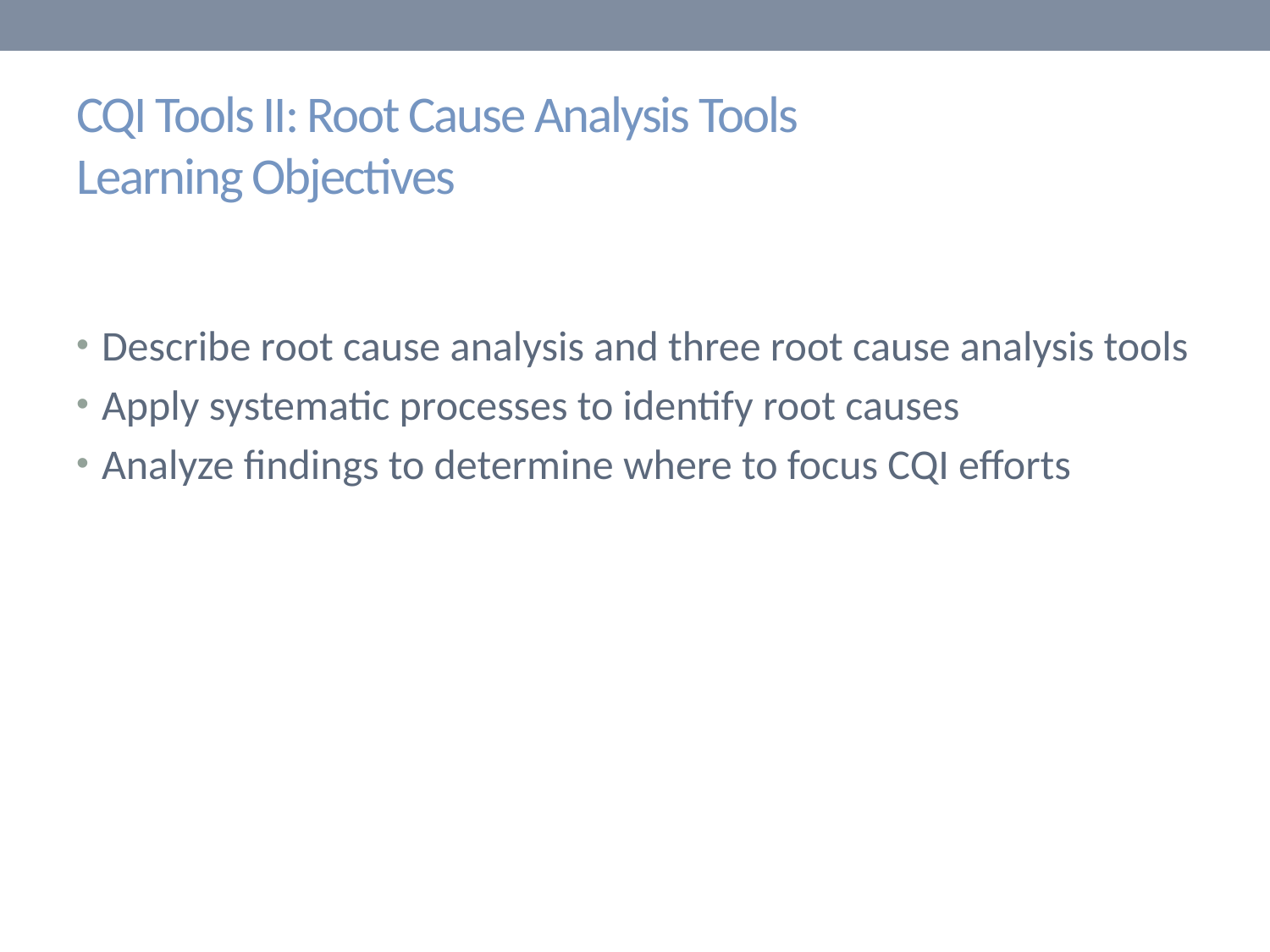

# CQI Tools II: Root Cause Analysis Tools Learning Objectives

Describe root cause analysis and three root cause analysis tools
Apply systematic processes to identify root causes
Analyze findings to determine where to focus CQI efforts